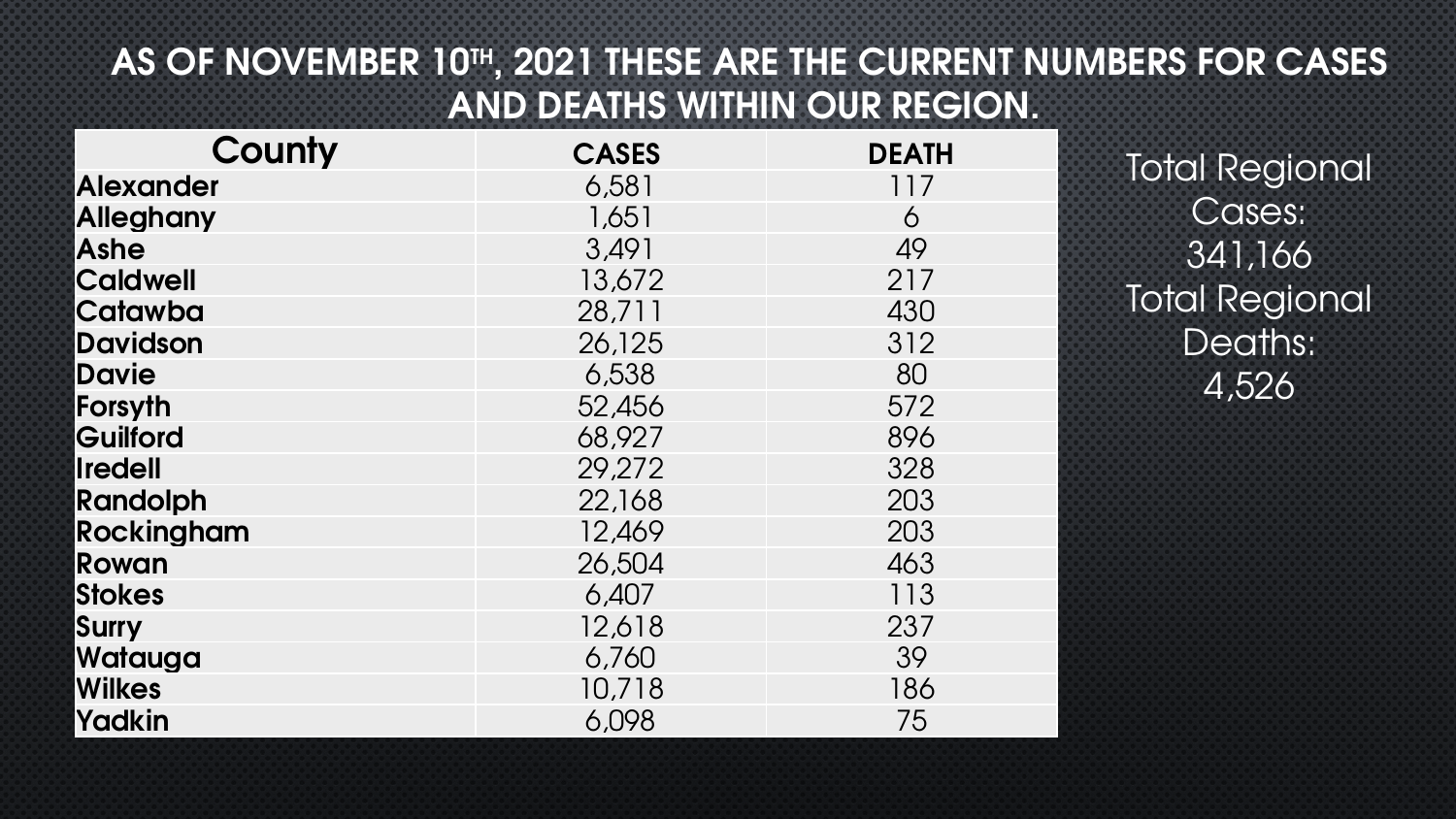

As of November 10th, 2021 these are the current numbers for cases and deaths within our region.

| County | CASES | DEATH |
| --- | --- | --- |
| Alexander | 6,581 | 117 |
| Alleghany | 1,651 | 6 |
| Ashe | 3,491 | 49 |
| Caldwell | 13,672 | 217 |
| Catawba | 28,711 | 430 |
| Davidson | 26,125 | 312 |
| Davie | 6,538 | 80 |
| Forsyth | 52,456 | 572 |
| Guilford | 68,927 | 896 |
| Iredell | 29,272 | 328 |
| Randolph | 22,168 | 203 |
| Rockingham | 12,469 | 203 |
| Rowan | 26,504 | 463 |
| Stokes | 6,407 | 113 |
| Surry | 12,618 | 237 |
| Watauga | 6,760 | 39 |
| Wilkes | 10,718 | 186 |
| Yadkin | 6,098 | 75 |
Total Regional Cases:
341,166
Total Regional Deaths:
4,526